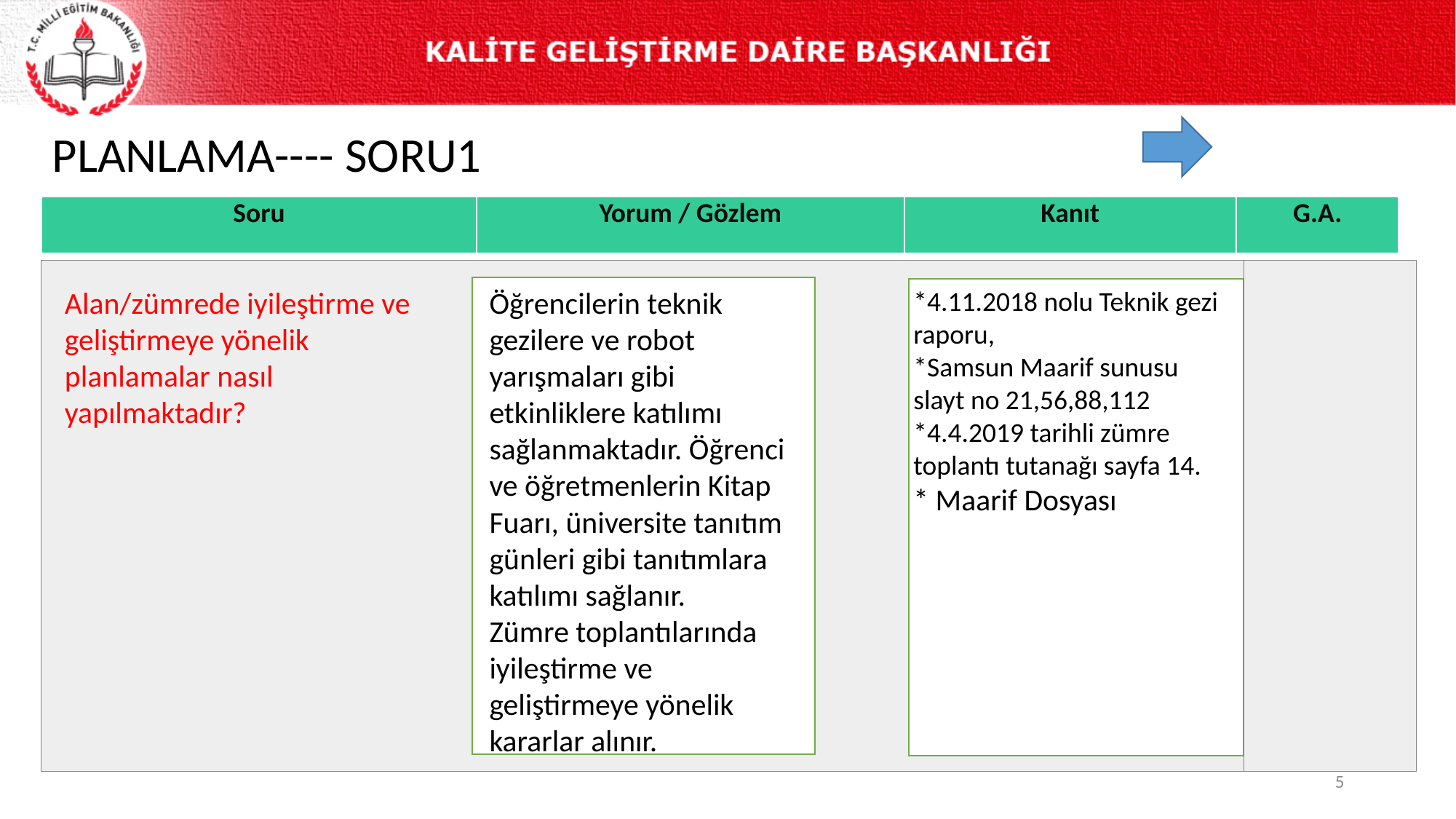

# PLANLAMA---- SORU1
| Soru | Yorum / Gözlem | Kanıt | G.A. |
| --- | --- | --- | --- |

*4.11.2018 nolu Teknik gezi raporu,
*Samsun Maarif sunusu  slayt no 21,56,88,112
*4.4.2019 tarihli zümre toplantı tutanağı sayfa 14.
* Maarif Dosyası

Alan/zümrede iyileştirme ve geliştirmeye yönelik planlamalar nasıl yapılmaktadır?
Öğrencilerin teknik gezilere ve robot yarışmaları gibi etkinliklere katılımı sağlanmaktadır. Öğrenci ve öğretmenlerin Kitap Fuarı, üniversite tanıtım günleri gibi tanıtımlara katılımı sağlanır.
Zümre toplantılarında iyileştirme ve geliştirmeye yönelik kararlar alınır.
5